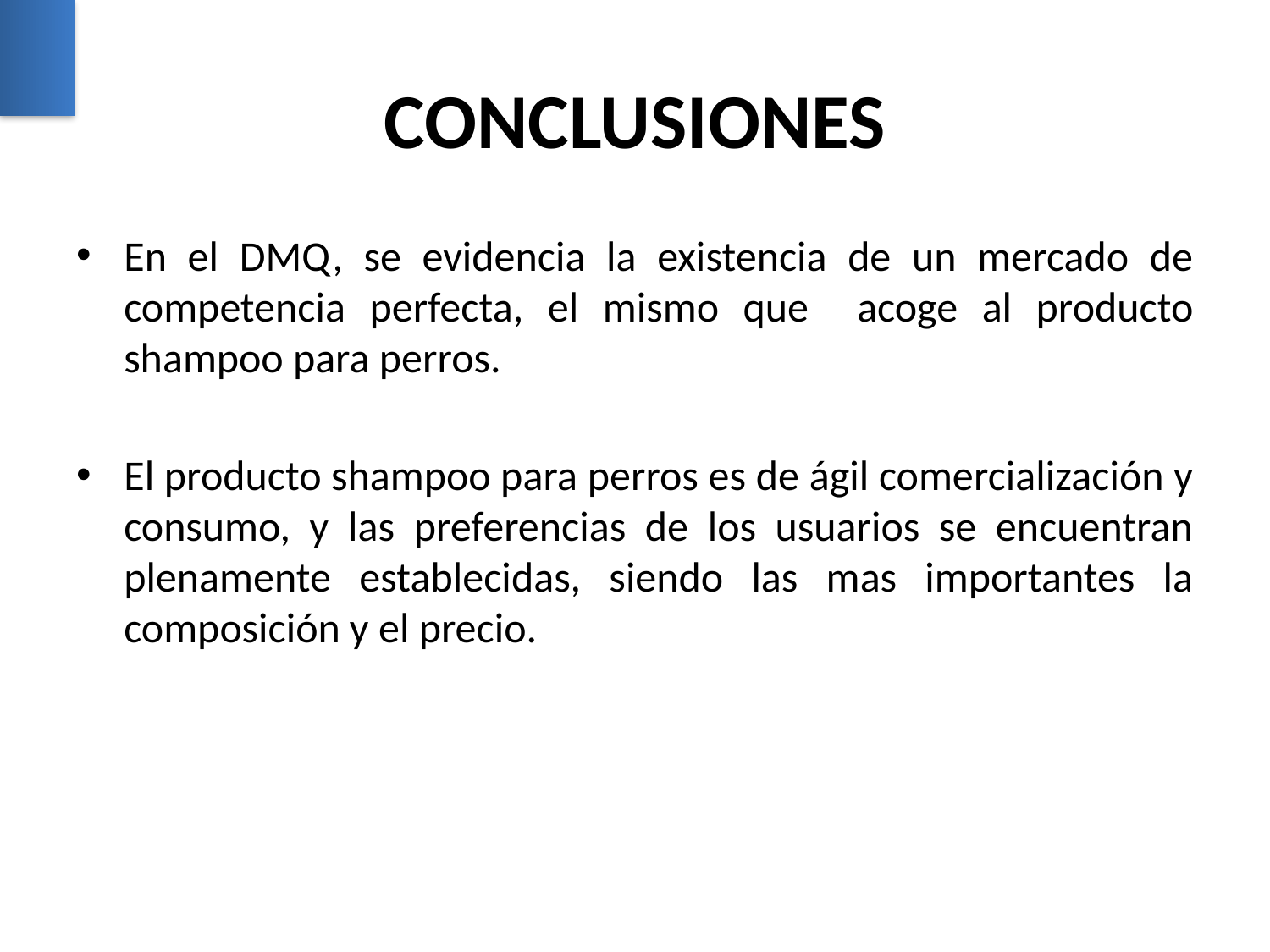

# CONCLUSIONES
En el DMQ, se evidencia la existencia de un mercado de competencia perfecta, el mismo que  acoge al producto shampoo para perros.

El producto shampoo para perros es de ágil comercialización y consumo, y las preferencias de los usuarios se encuentran plenamente establecidas, siendo las mas importantes la composición y el precio.